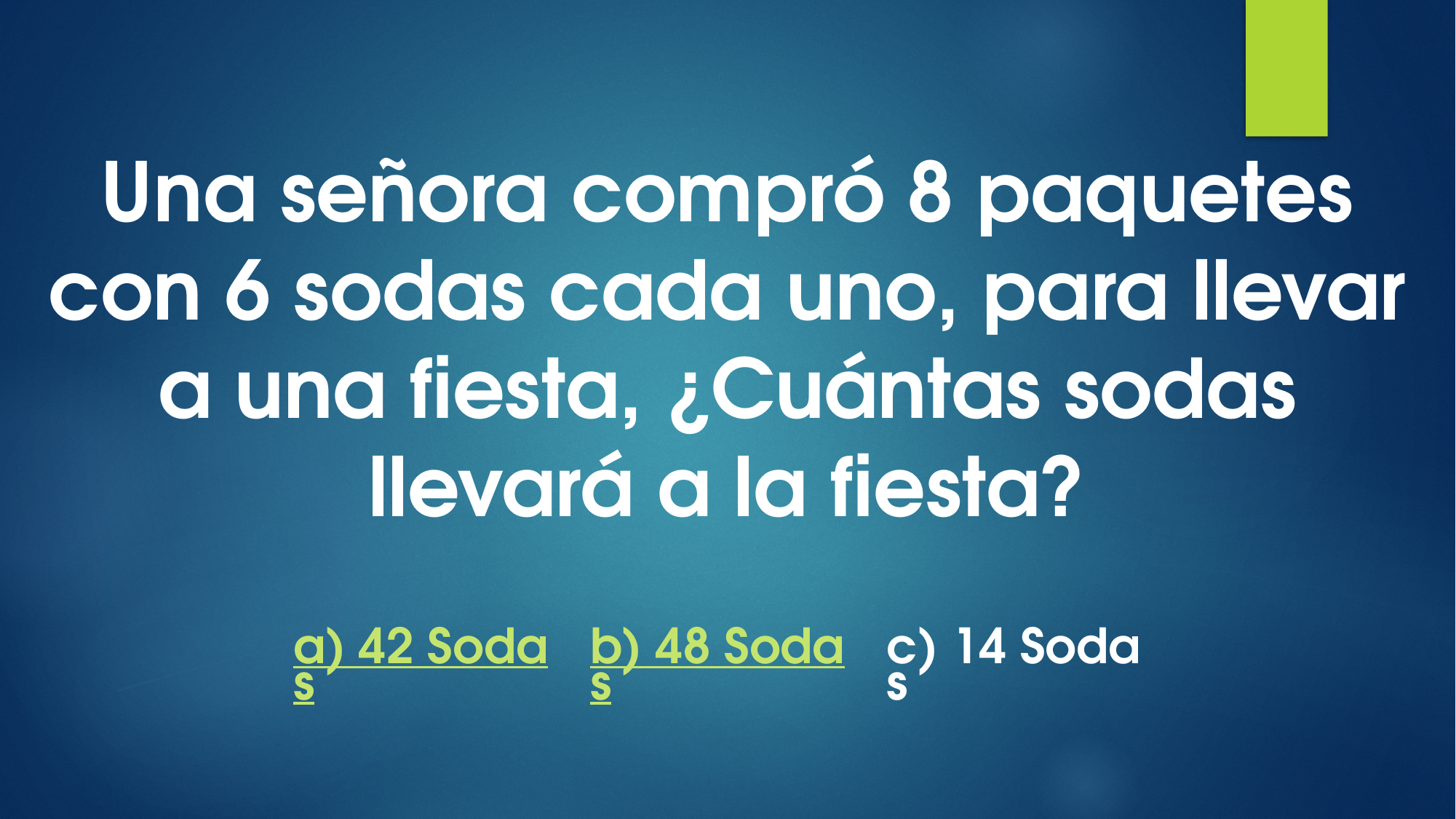

# Una señora compró 8 paquetes con 6 sodas cada uno, para llevar a una fiesta, ¿Cuántas sodas llevará a la fiesta?
| a) 42 Sodas | b) 48 Sodas | c) 14 Sodas |
| --- | --- | --- |